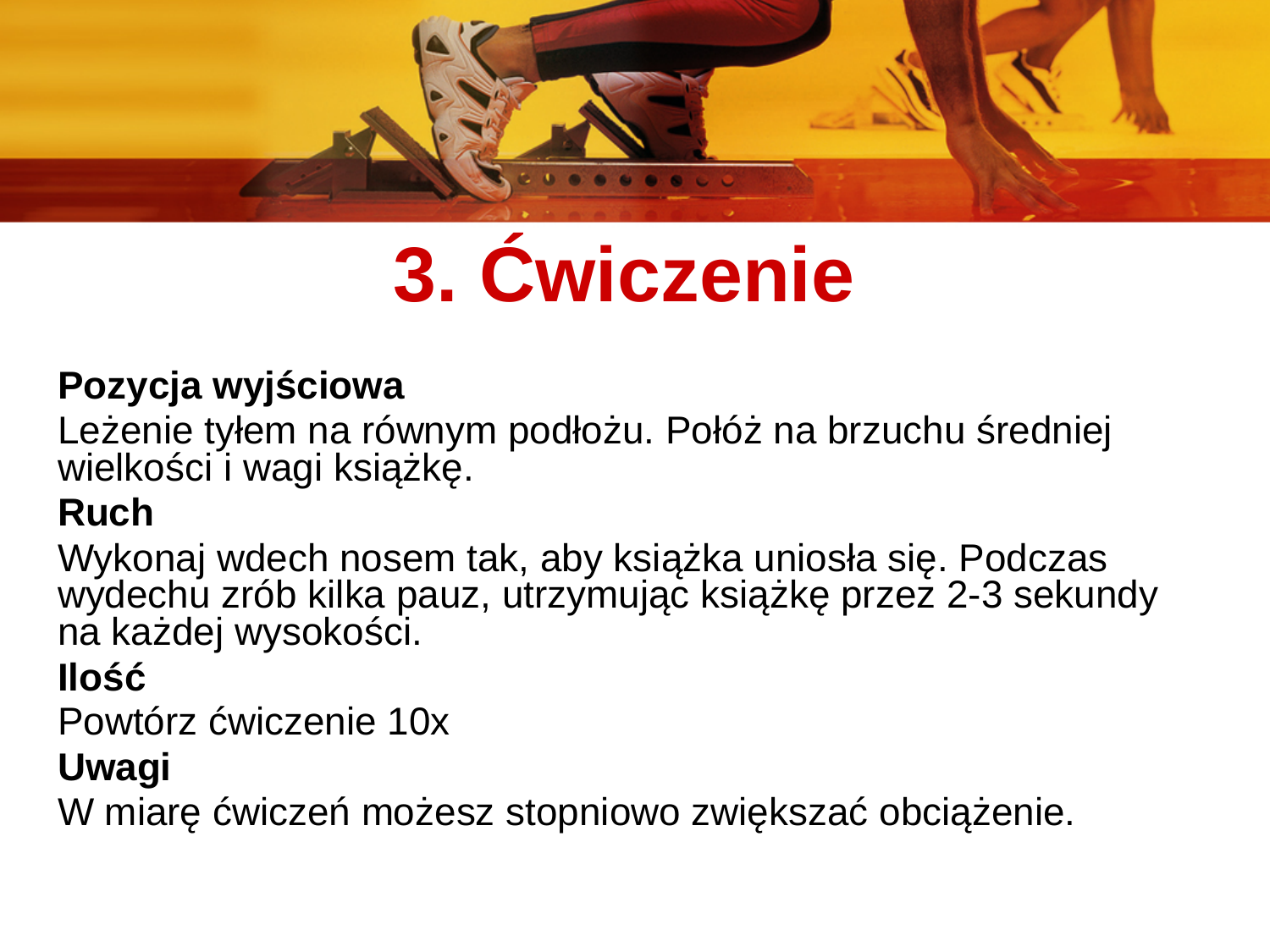

3. Ćwiczenie

Pozycja wyjściowa
Leżenie tyłem na równym podłożu. Połóż na brzuchu średniej   wielkości i wagi książkę.
Ruch
Wykonaj wdech nosem tak, aby książka uniosła się. Podczas wydechu zrób kilka pauz, utrzymując książkę przez 2-3 sekundy na każdej wysokości.
Ilość
Powtórz ćwiczenie 10x
Uwagi
W miarę ćwiczeń możesz stopniowo zwiększać obciążenie.